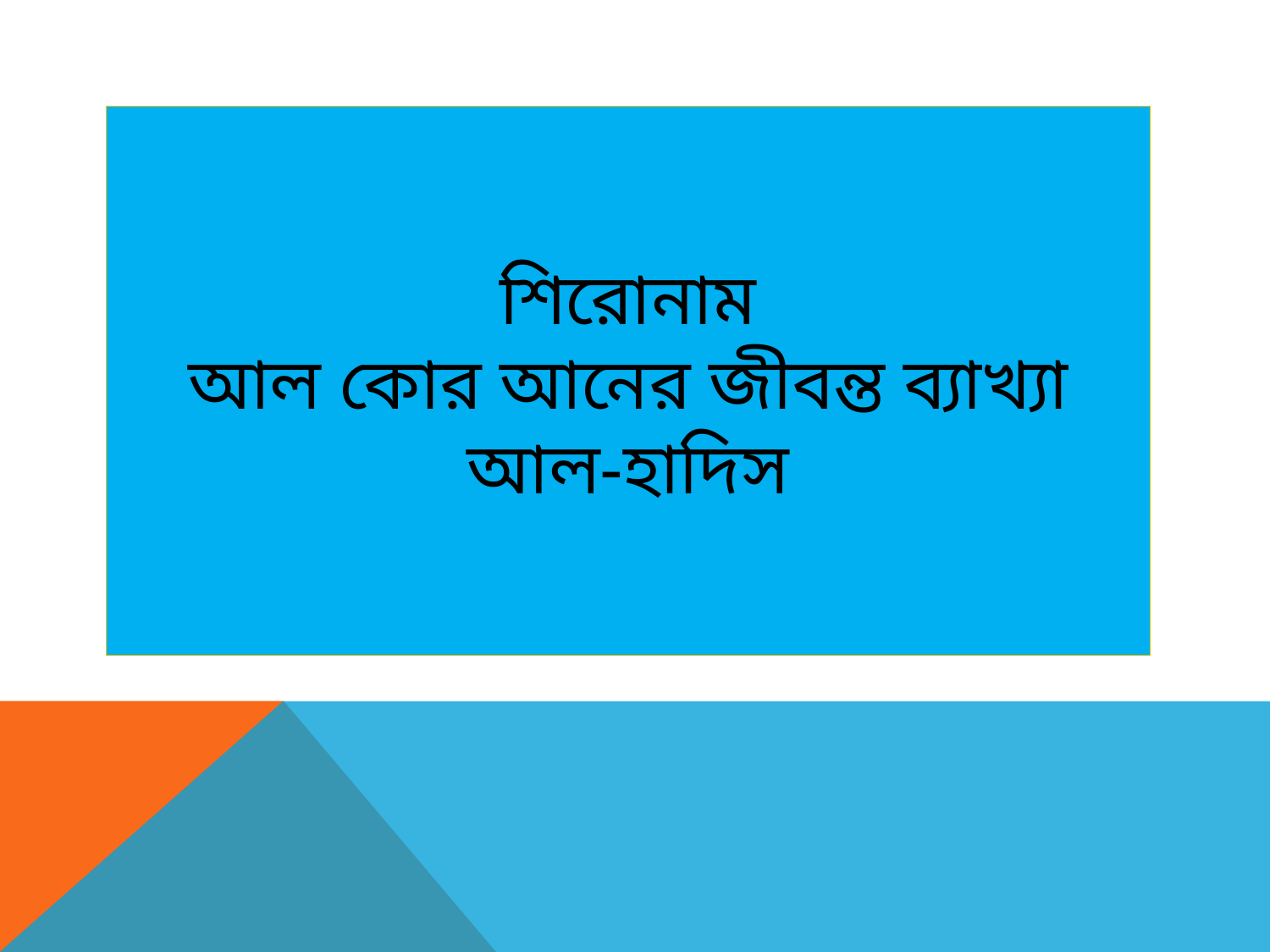

# শিরোনাম আল কোর আনের জীবন্ত ব্যাখ্যা আল-হাদিস